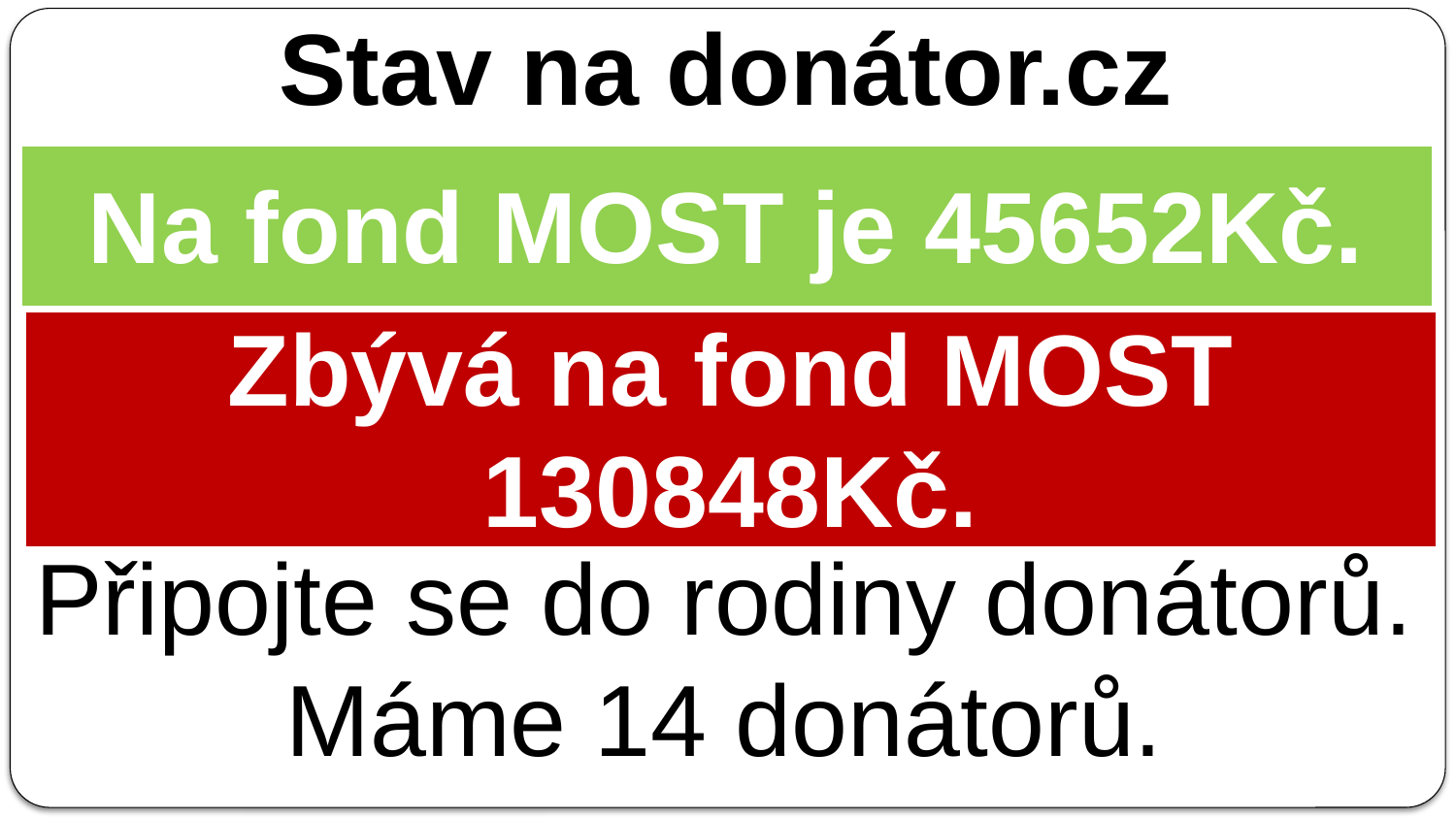

# Stav na donátor.cz
Na fond MOST je 45652Kč.
Zbývá na fond MOST 130848Kč.
Připojte se do rodiny donátorů. Máme 14 donátorů.